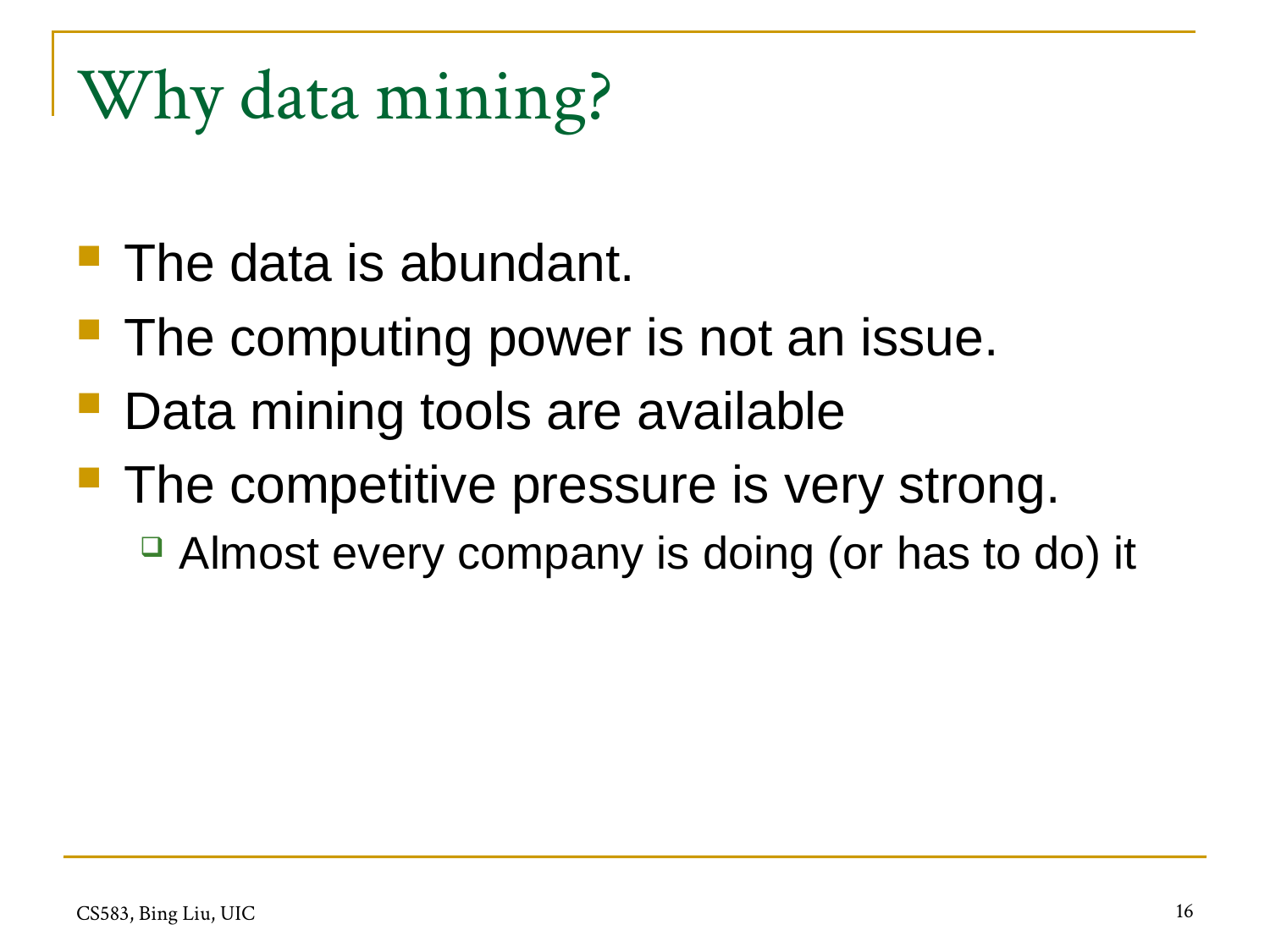

# Why data mining?
The data is abundant.
The computing power is not an issue.
Data mining tools are available
The competitive pressure is very strong.
Almost every company is doing (or has to do) it
16
CS583, Bing Liu, UIC